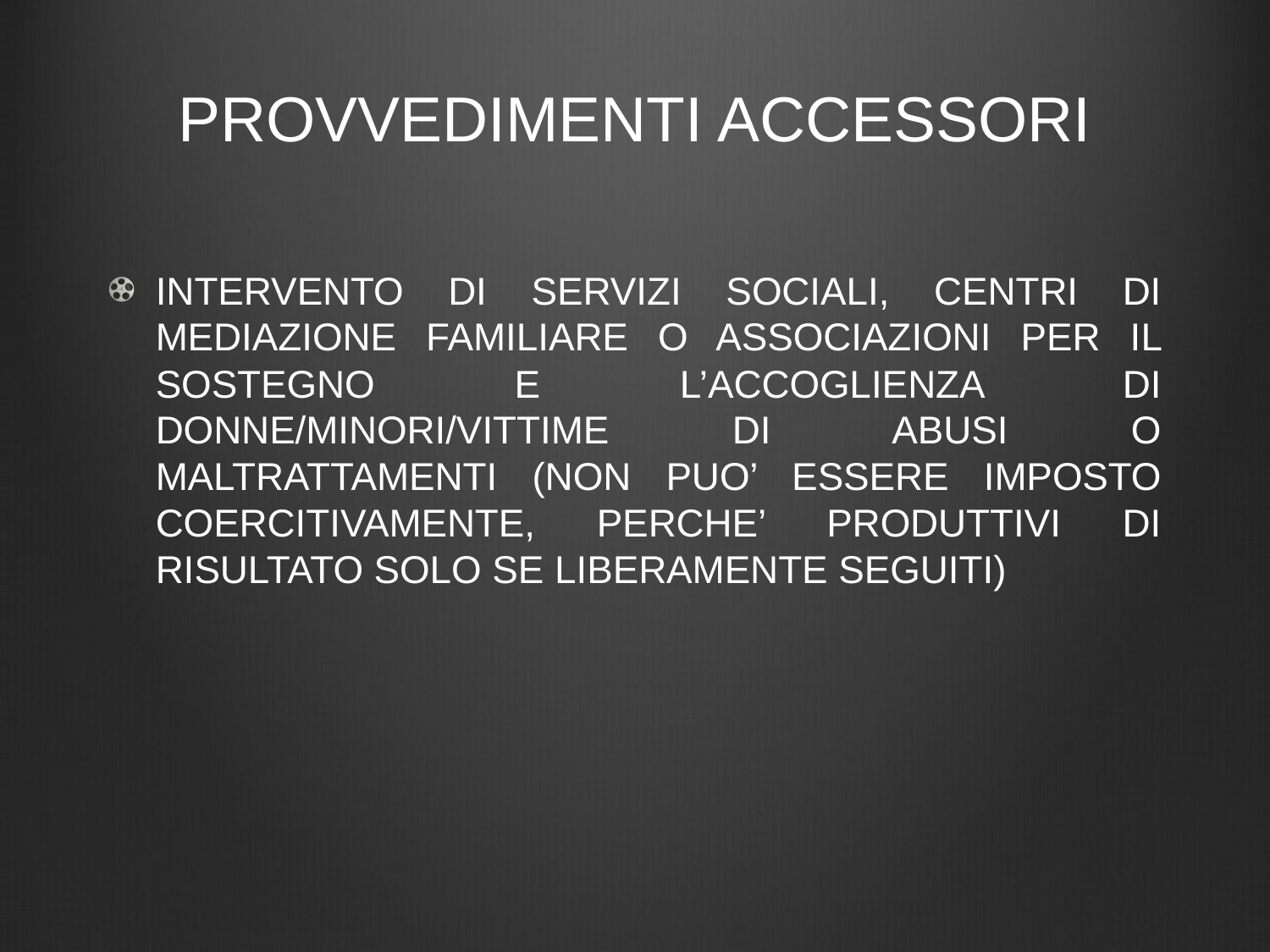

# PROVVEDIMENTI ACCESSORI
INTERVENTO DI SERVIZI SOCIALI, CENTRI DI MEDIAZIONE FAMILIARE O ASSOCIAZIONI PER IL SOSTEGNO E L’ACCOGLIENZA DI DONNE/MINORI/VITTIME DI ABUSI O MALTRATTAMENTI (NON PUO’ ESSERE IMPOSTO COERCITIVAMENTE, PERCHE’ PRODUTTIVI DI RISULTATO SOLO SE LIBERAMENTE SEGUITI)